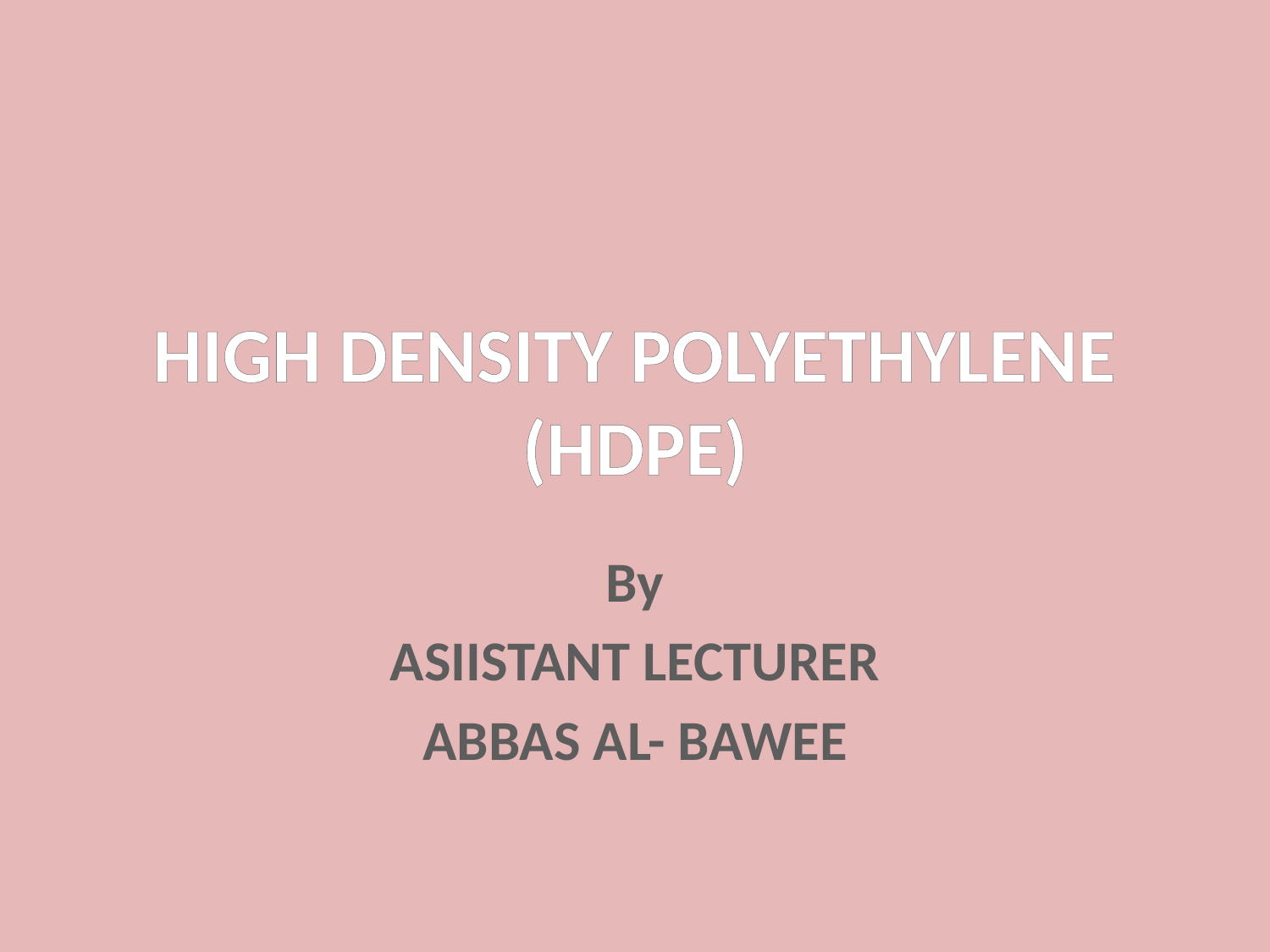

# HIGH DENSITY POLYETHYLENE (HDPE)
By
ASIISTANT LECTURER
ABBAS AL- BAWEE